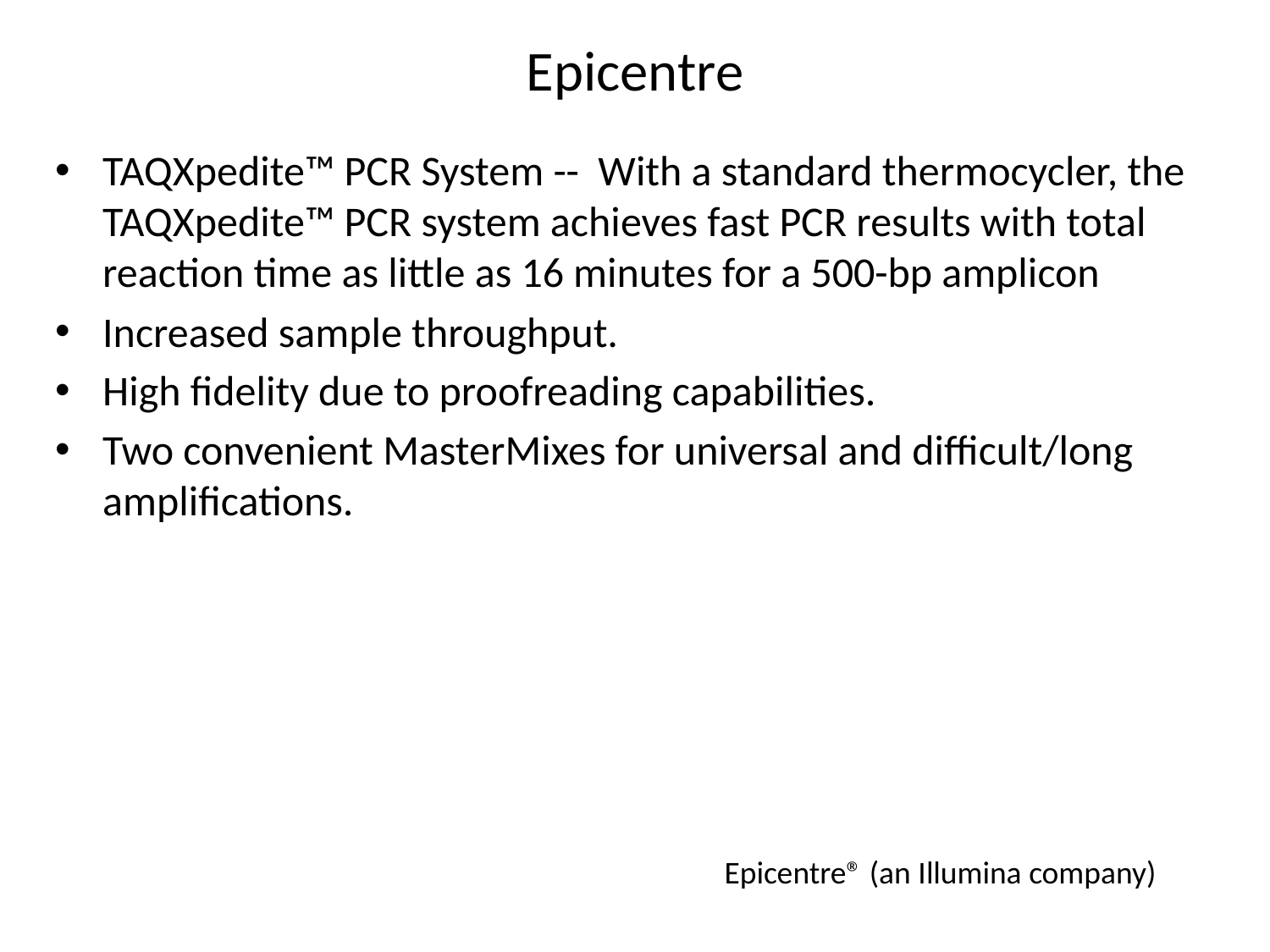

# Epicentre
TAQXpedite™ PCR System --  With a standard thermocycler, the TAQXpedite™ PCR system achieves fast PCR results with total reaction time as little as 16 minutes for a 500-bp amplicon
Increased sample throughput.
High fidelity due to proofreading capabilities.
Two convenient MasterMixes for universal and difficult/long amplifications.
Epicentre® (an Illumina company)